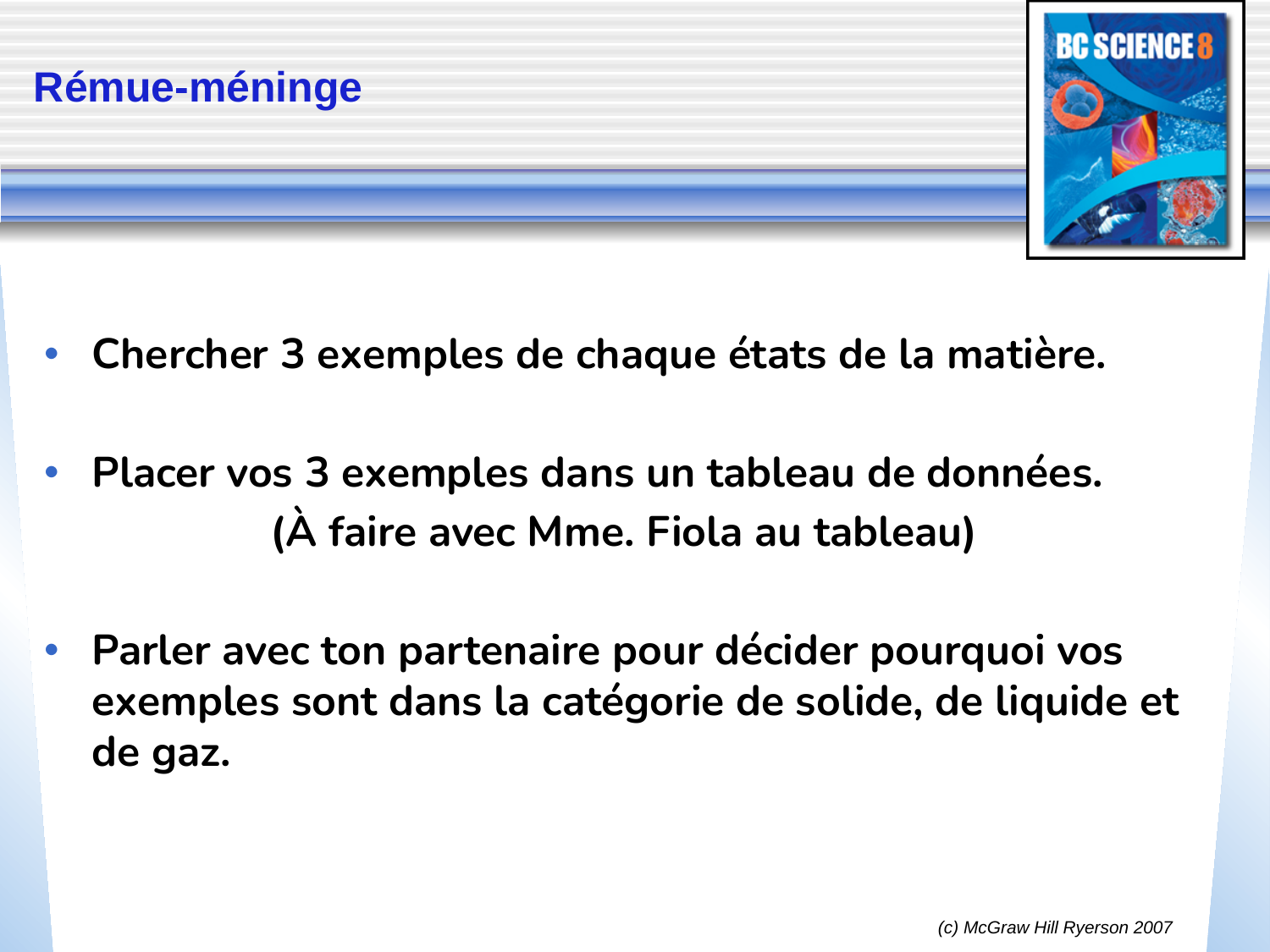

# Rémue-méninge

Chercher 3 exemples de chaque états de la matière.

Placer vos 3 exemples dans un tableau de données.
(À faire avec Mme. Fiola au tableau)

Parler avec ton partenaire pour décider pourquoi vos exemples sont dans la catégorie de solide, de liquide et de gaz.
(c) McGraw Hill Ryerson 2007